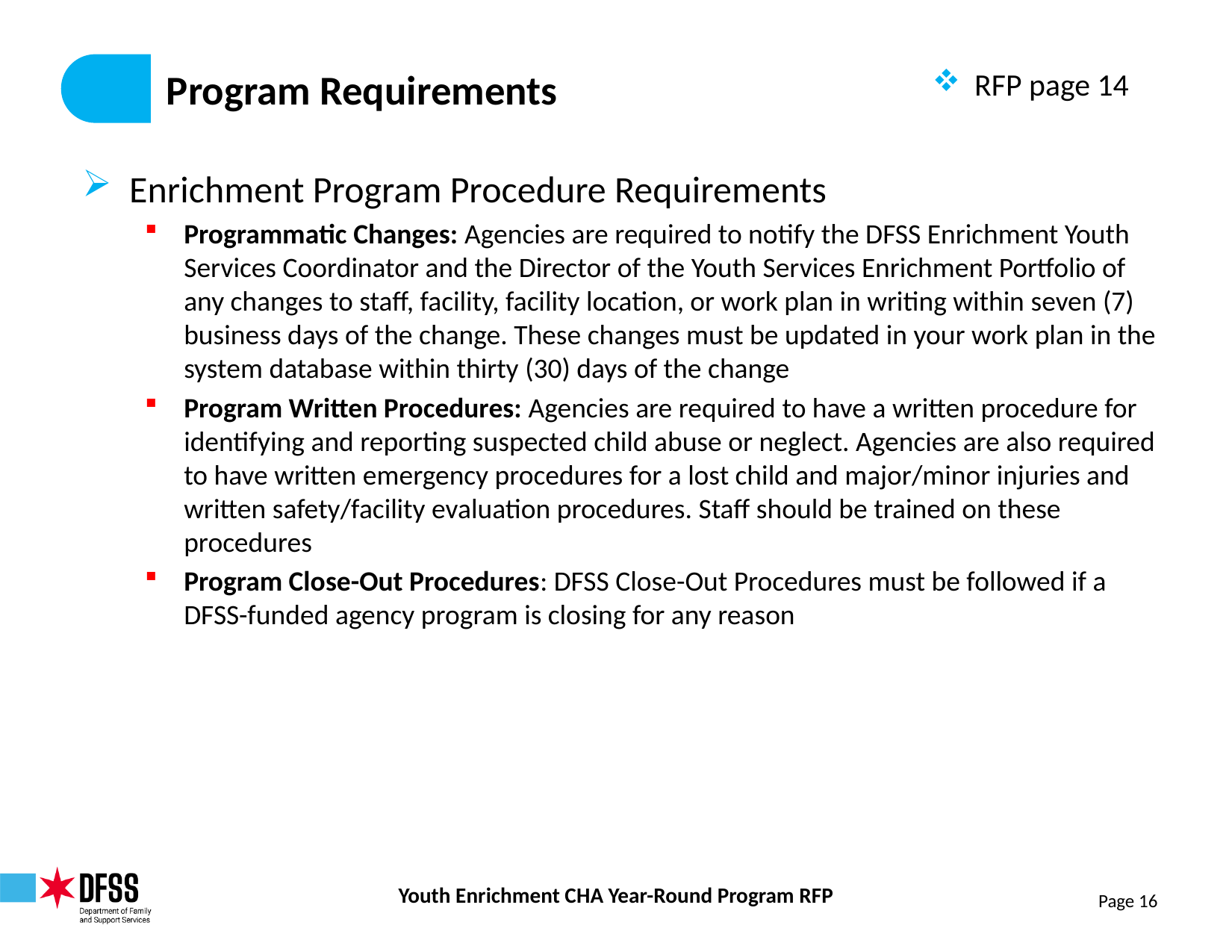

# Program Requirements
RFP page 14
Enrichment Program Procedure Requirements
Programmatic Changes: Agencies are required to notify the DFSS Enrichment Youth Services Coordinator and the Director of the Youth Services Enrichment Portfolio of any changes to staff, facility, facility location, or work plan in writing within seven (7) business days of the change. These changes must be updated in your work plan in the system database within thirty (30) days of the change
Program Written Procedures: Agencies are required to have a written procedure for identifying and reporting suspected child abuse or neglect. Agencies are also required to have written emergency procedures for a lost child and major/minor injuries and written safety/facility evaluation procedures. Staff should be trained on these procedures
Program Close-Out Procedures: DFSS Close-Out Procedures must be followed if a DFSS-funded agency program is closing for any reason
Youth Enrichment CHA Year-Round Program RFP
Page 16